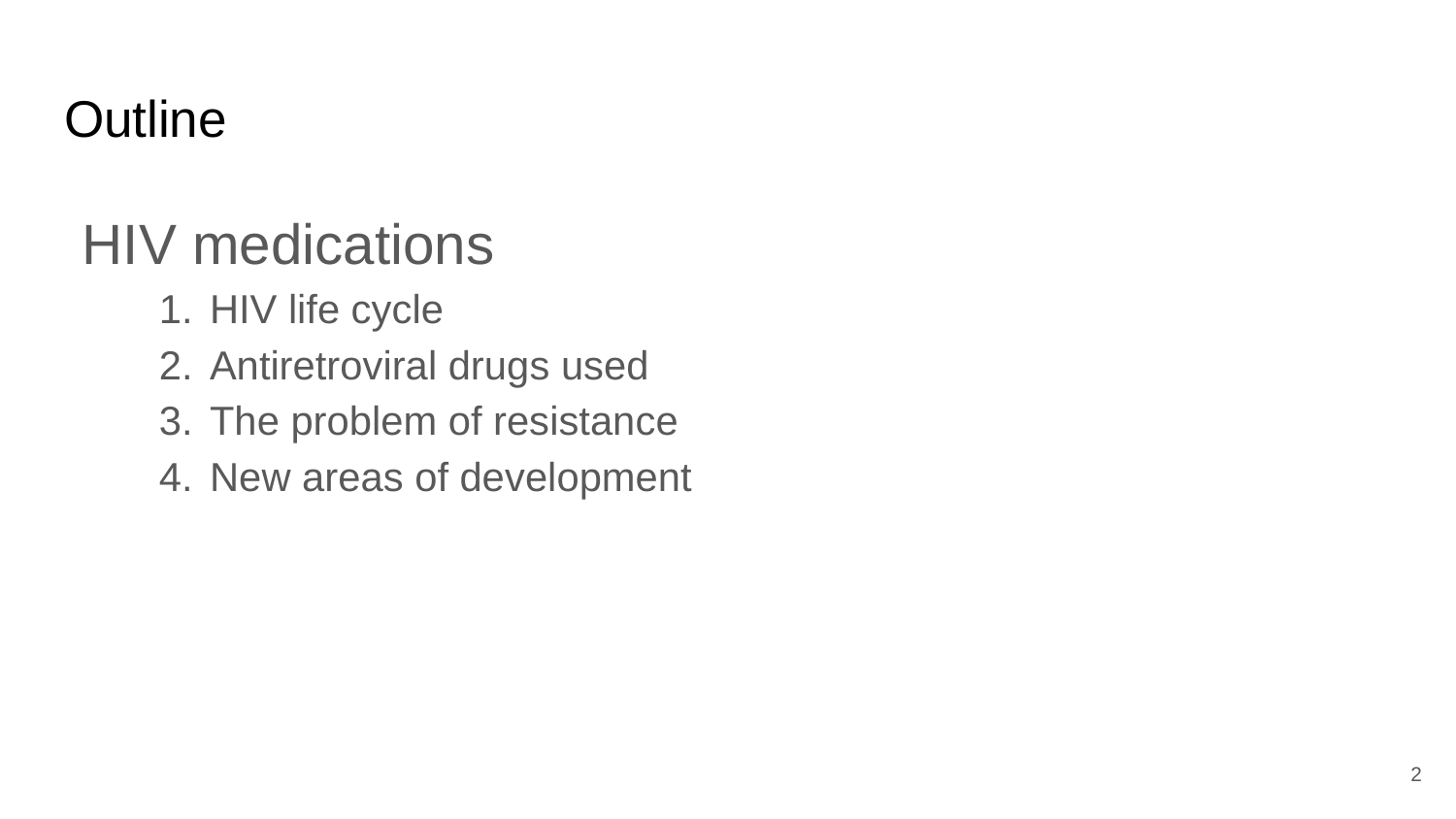

# Outline
HIV medications
HIV life cycle
Antiretroviral drugs used
The problem of resistance
New areas of development
2